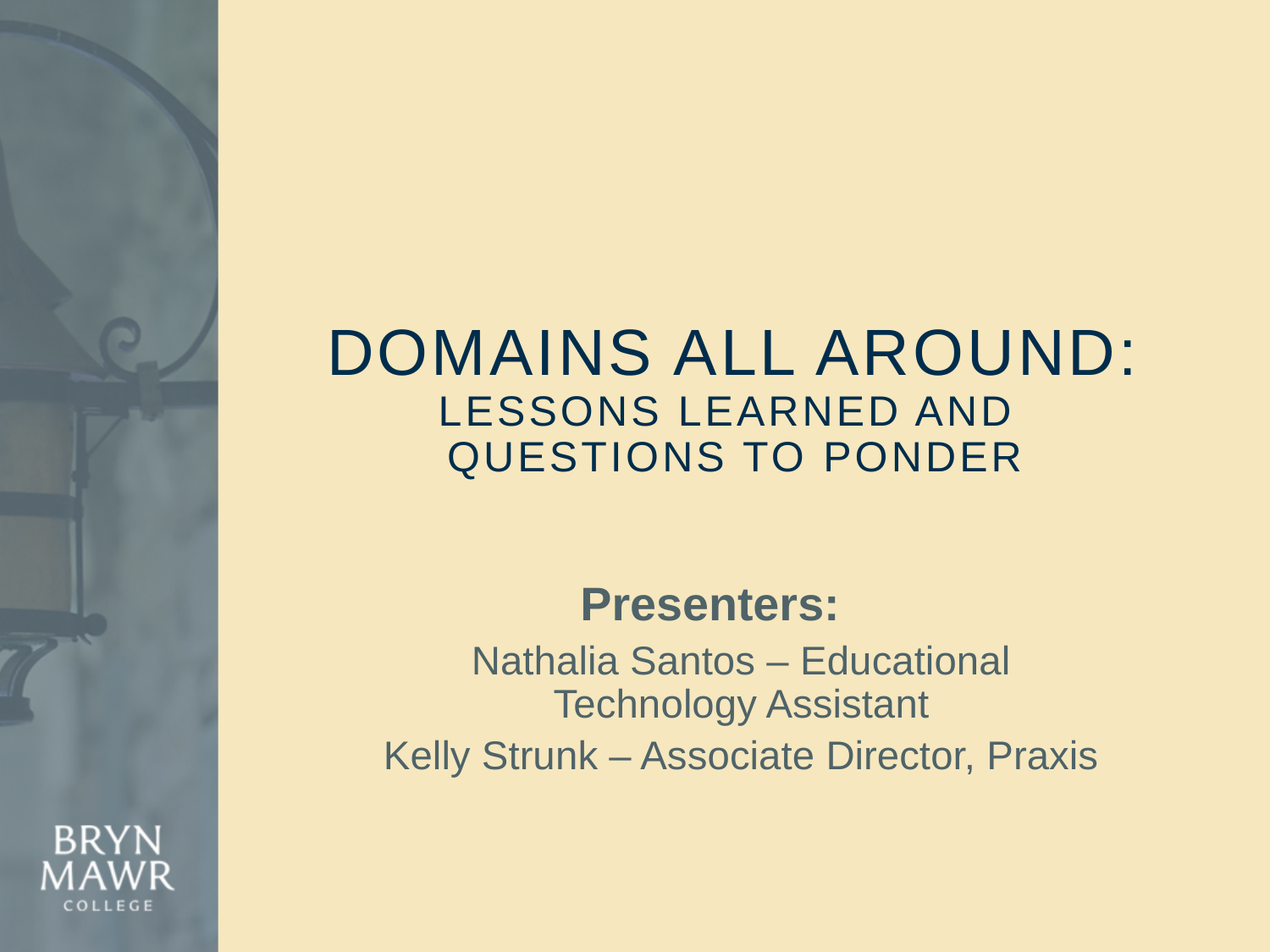

# Domains All Around: Lessons Learned and Questions to Ponder

Presenters:
Nathalia Santos – Educational Technology Assistant
Kelly Strunk – Associate Director, Praxis